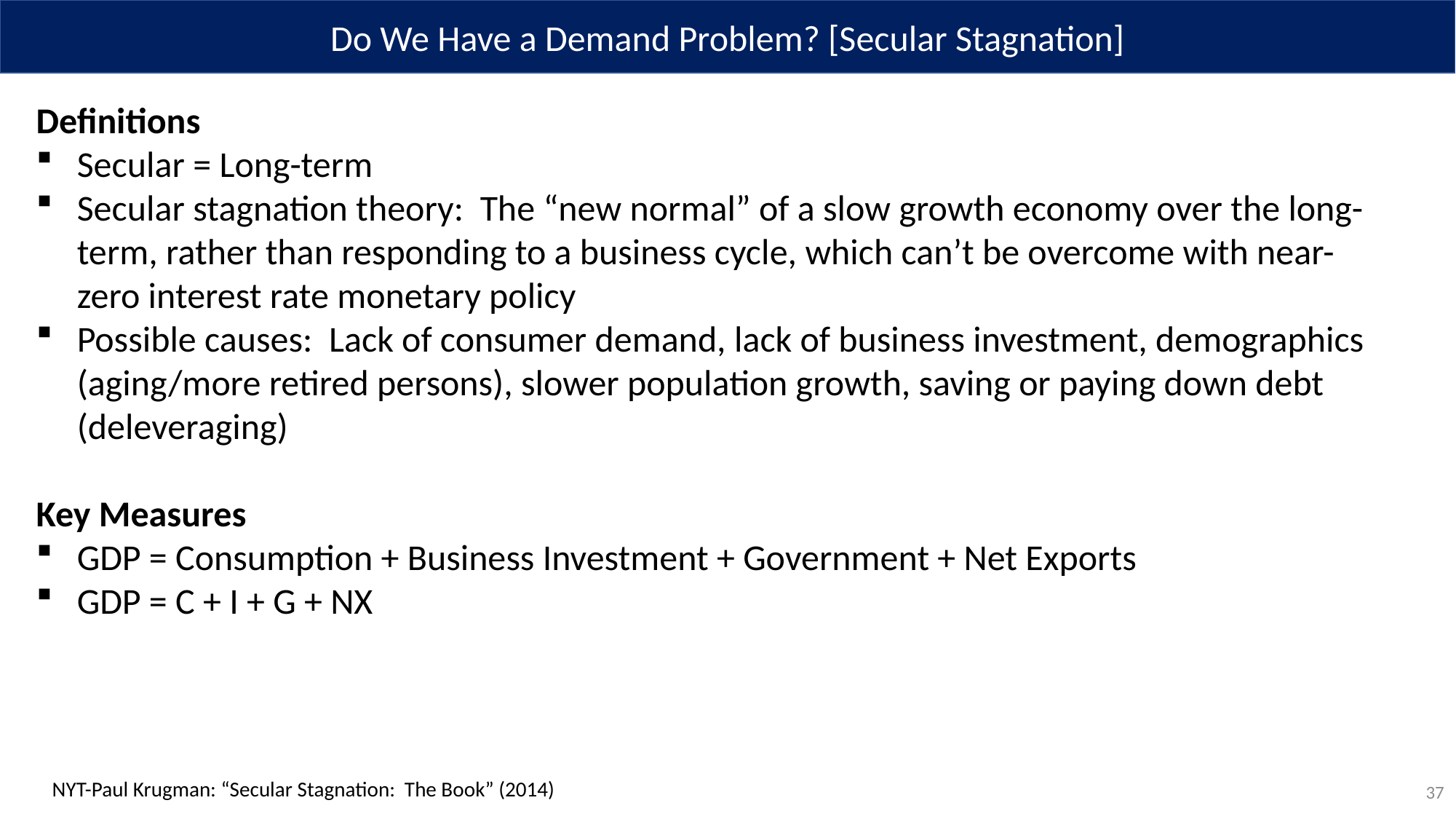

Do We Have a Demand Problem? [Secular Stagnation]
Definitions
Secular = Long-term
Secular stagnation theory:  The “new normal” of a slow growth economy over the long-term, rather than responding to a business cycle, which can’t be overcome with near-zero interest rate monetary policy
Possible causes:  Lack of consumer demand, lack of business investment, demographics (aging/more retired persons), slower population growth, saving or paying down debt (deleveraging)

Key Measures
GDP = Consumption + Business Investment + Government + Net Exports
GDP = C + I + G + NX
NYT-Paul Krugman: “Secular Stagnation:  The Book” (2014)
37